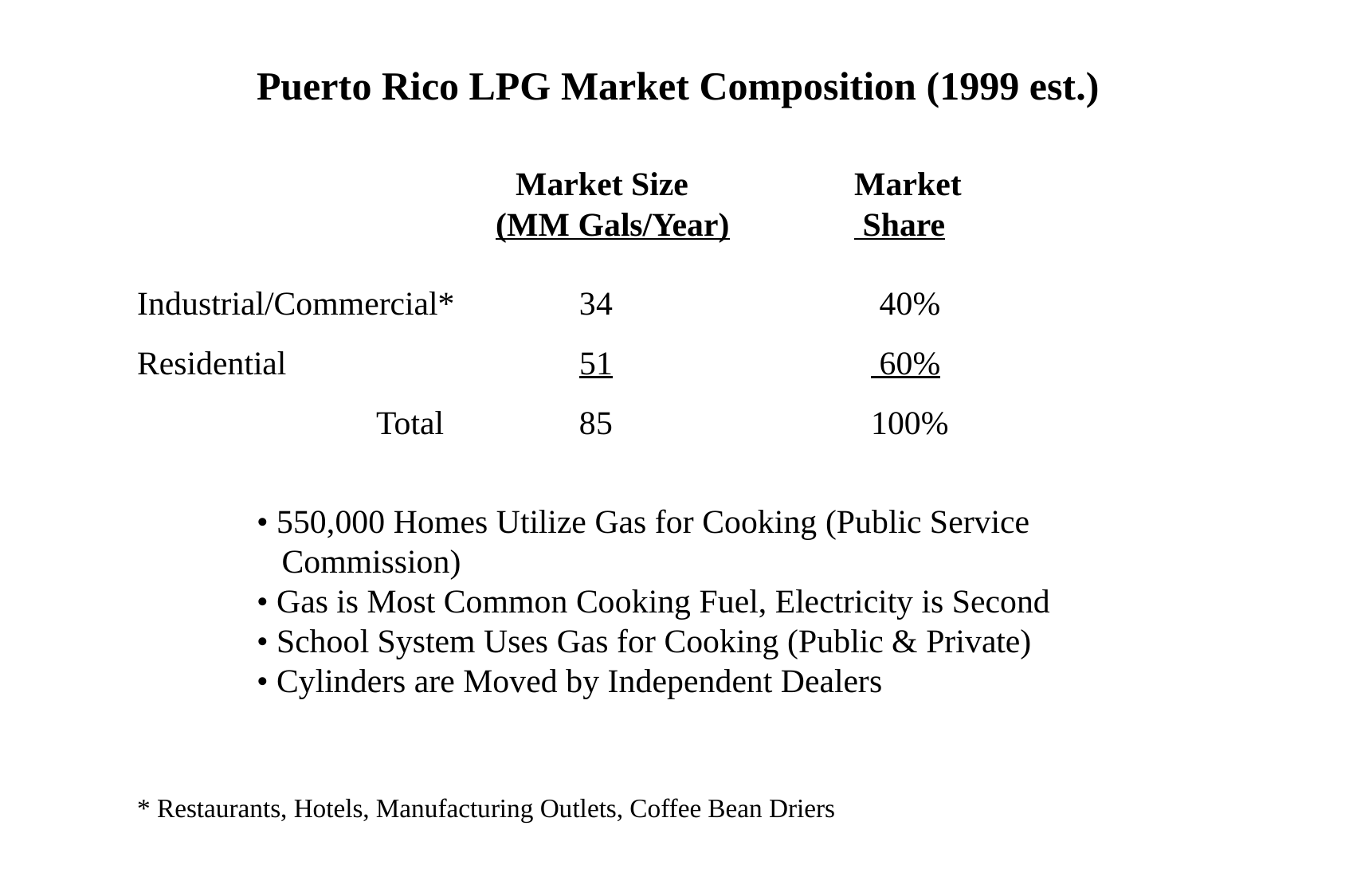

Puerto Rico LPG Market Composition (1999 est.)

			  Market Size		Market
			(MM Gals/Year)		 Share

Industrial/Commercial*	          34			   40%

Residential		          51			   60%

		Total	          85			  100%

	• 550,000 Homes Utilize Gas for Cooking (Public Service 		   Commission)
	• Gas is Most Common Cooking Fuel, Electricity is Second
	• School System Uses Gas for Cooking (Public & Private)
	• Cylinders are Moved by Independent Dealers

* Restaurants, Hotels, Manufacturing Outlets, Coffee Bean Driers